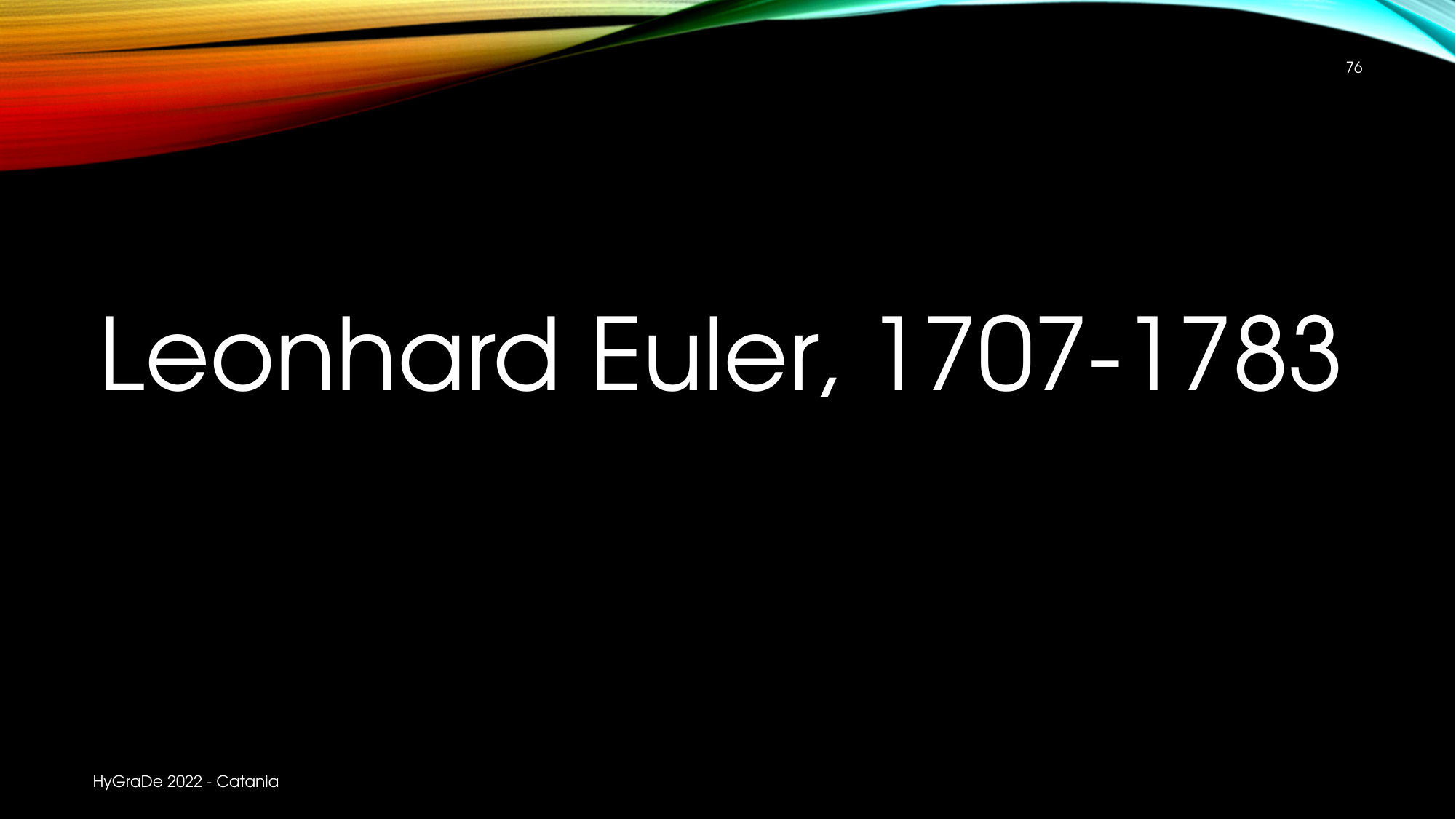

76
Leonhard Euler, 1707-1783
HyGraDe 2022 - Catania